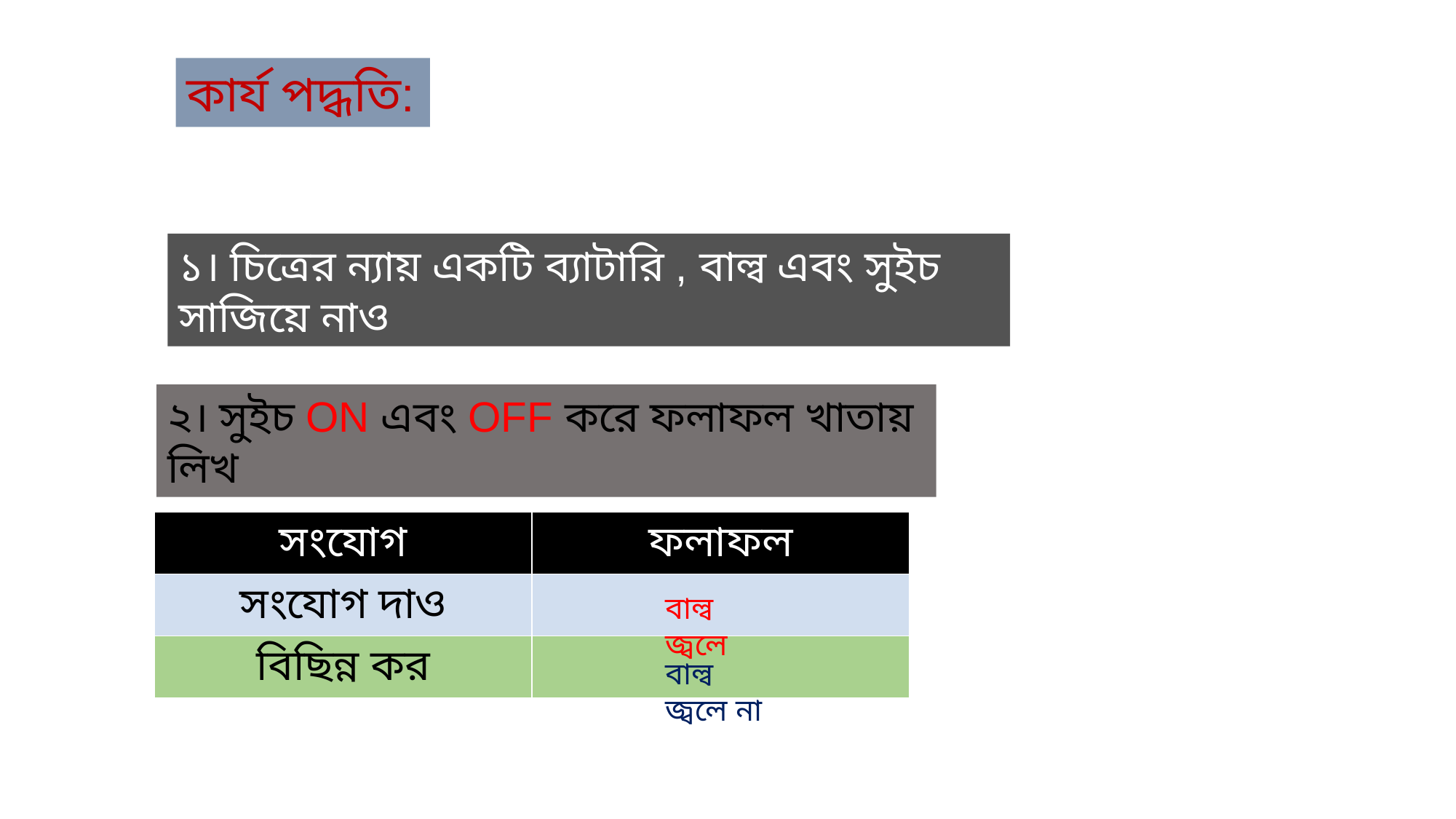

কার্য পদ্ধতি:
১। চিত্রের ন্যায় একটি ব্যাটারি , বাল্ব এবং সুইচ সাজিয়ে নাও
২। সুইচ ON এবং OFF করে ফলাফল খাতায় লিখ
| সংযোগ | ফলাফল |
| --- | --- |
| সংযোগ দাও |  |
| বিছিন্ন কর |  |
বাল্ব জ্বলে
বাল্ব জ্বলে না